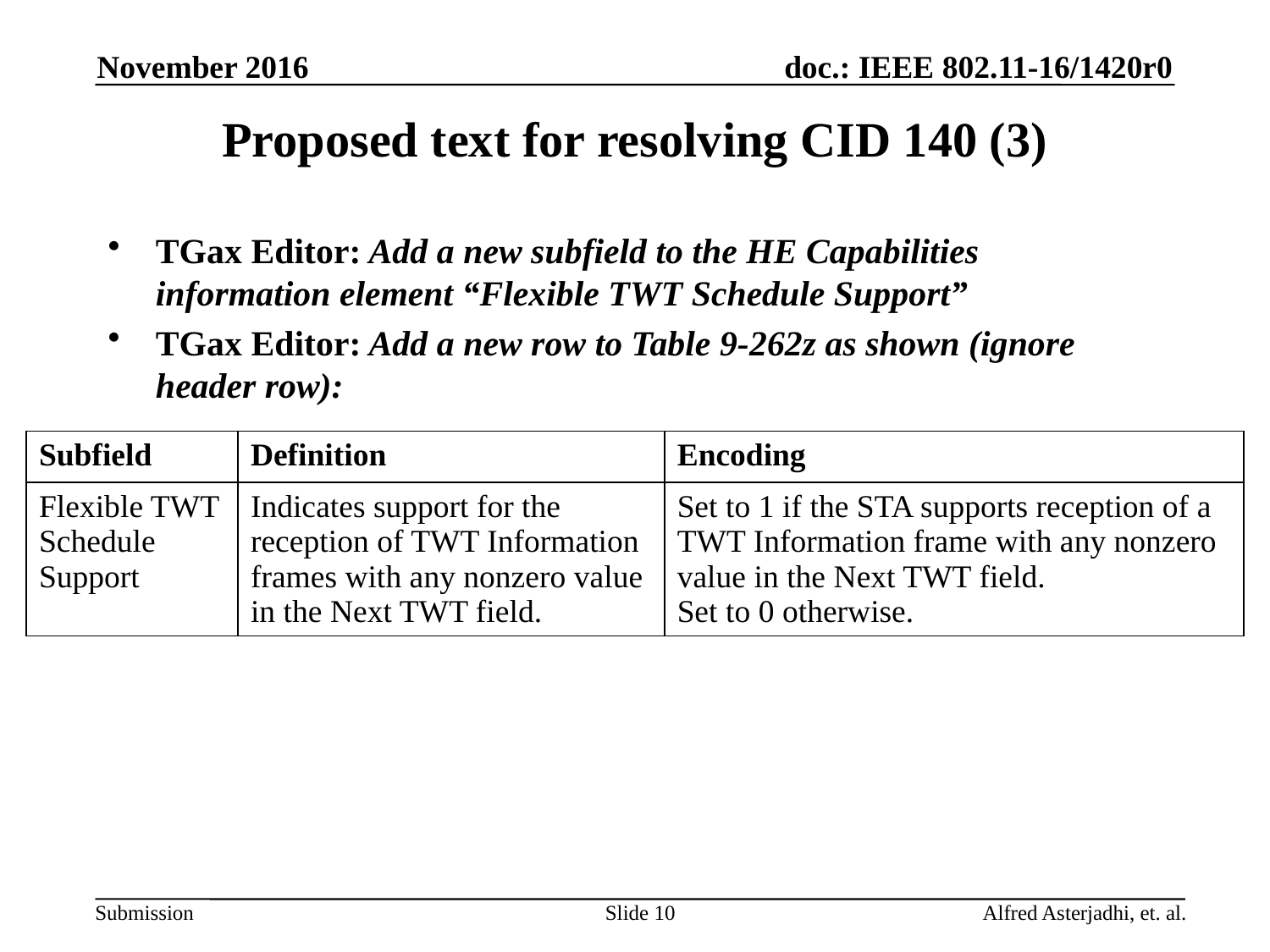

November 2016
# Proposed text for resolving CID 140 (3)
TGax Editor: Add a new subfield to the HE Capabilities information element “Flexible TWT Schedule Support”
TGax Editor: Add a new row to Table 9-262z as shown (ignore header row):

| Subfield | Definition | Encoding |
| --- | --- | --- |
| Flexible TWT Schedule Support | Indicates support for the reception of TWT Information frames with any nonzero value in the Next TWT field. | Set to 1 if the STA supports reception of a TWT Information frame with any nonzero value in the Next TWT field. Set to 0 otherwise. |
Slide 10
Alfred Asterjadhi, et. al.